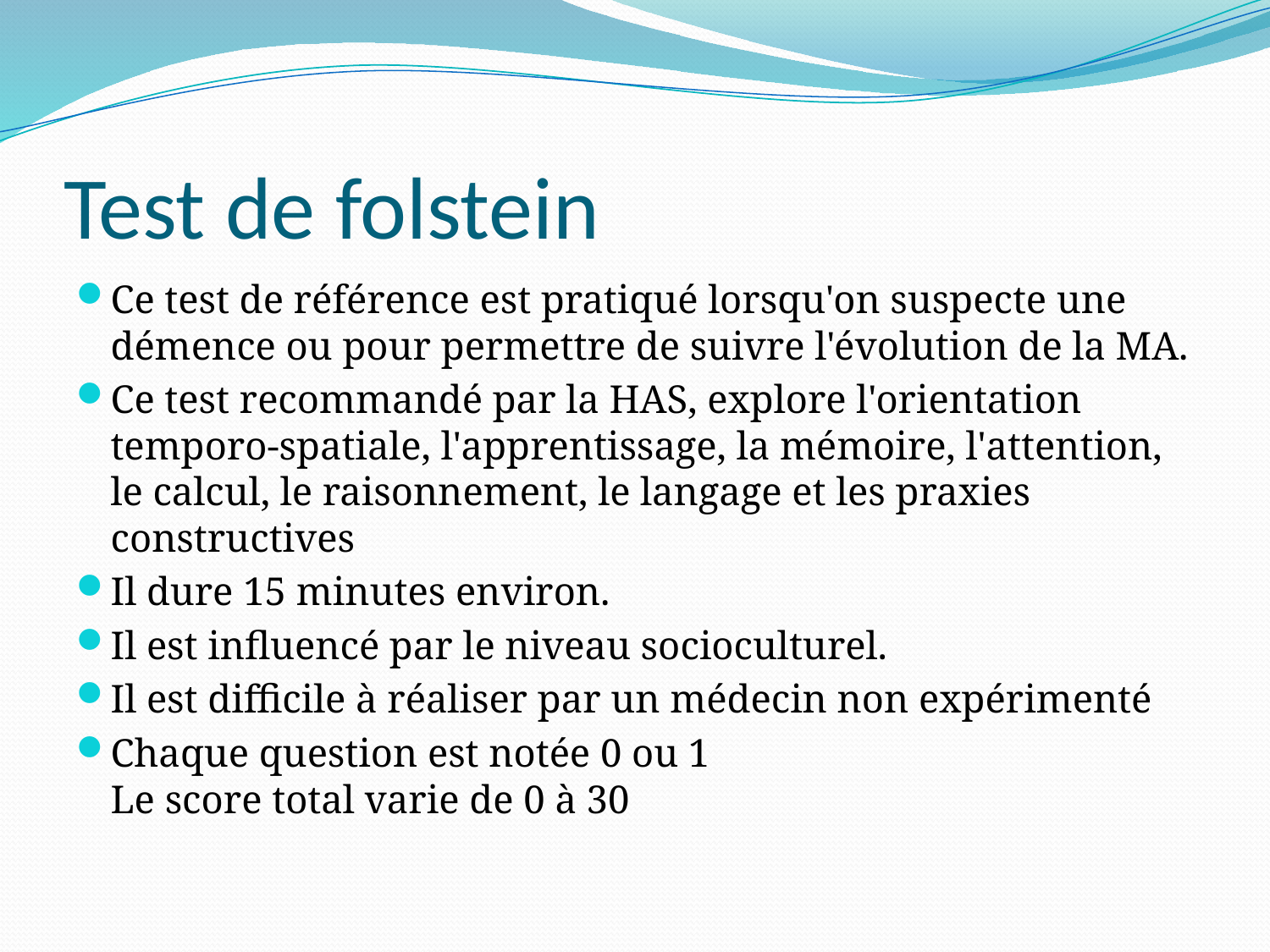

# Test de folstein
Ce test de référence est pratiqué lorsqu'on suspecte une démence ou pour permettre de suivre l'évolution de la MA.
Ce test recommandé par la HAS, explore l'orientation temporo-spatiale, l'apprentissage, la mémoire, l'attention, le calcul, le raisonnement, le langage et les praxies constructives
Il dure 15 minutes environ.
Il est influencé par le niveau socioculturel.
Il est difficile à réaliser par un médecin non expérimenté
Chaque question est notée 0 ou 1
Le score total varie de 0 à 30